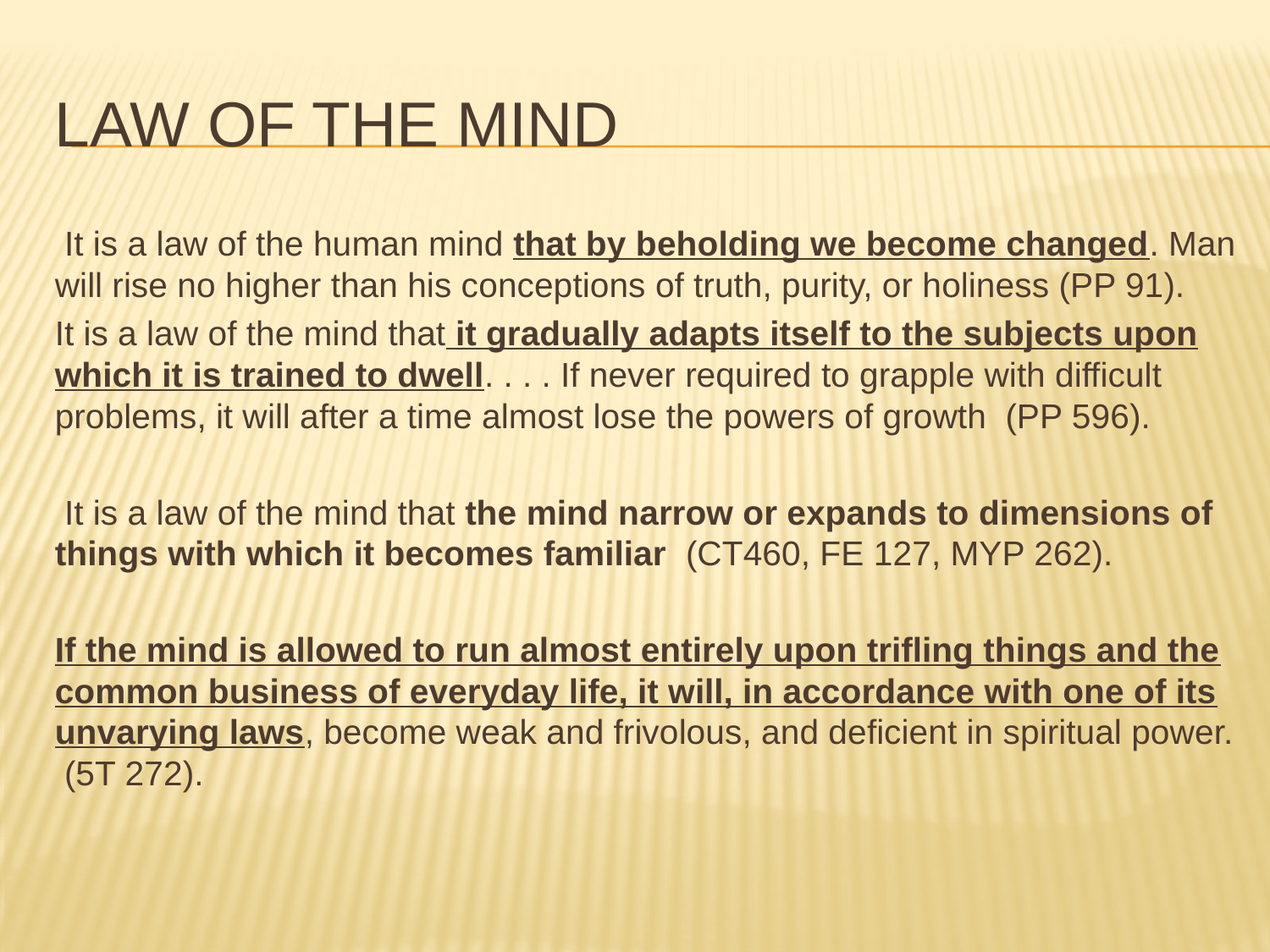

# Law Of The Mind
 It is a law of the human mind that by beholding we become changed. Man will rise no higher than his conceptions of truth, purity, or holiness (PP 91).
It is a law of the mind that it gradually adapts itself to the subjects upon which it is trained to dwell. . . . If never required to grapple with difficult problems, it will after a time almost lose the powers of growth  (PP 596).

 It is a law of the mind that the mind narrow or expands to dimensions of things with which it becomes familiar  (CT460, FE 127, MYP 262).

If the mind is allowed to run almost entirely upon trifling things and the common business of everyday life, it will, in accordance with one of its unvarying laws, become weak and frivolous, and deficient in spiritual power.  (5T 272).